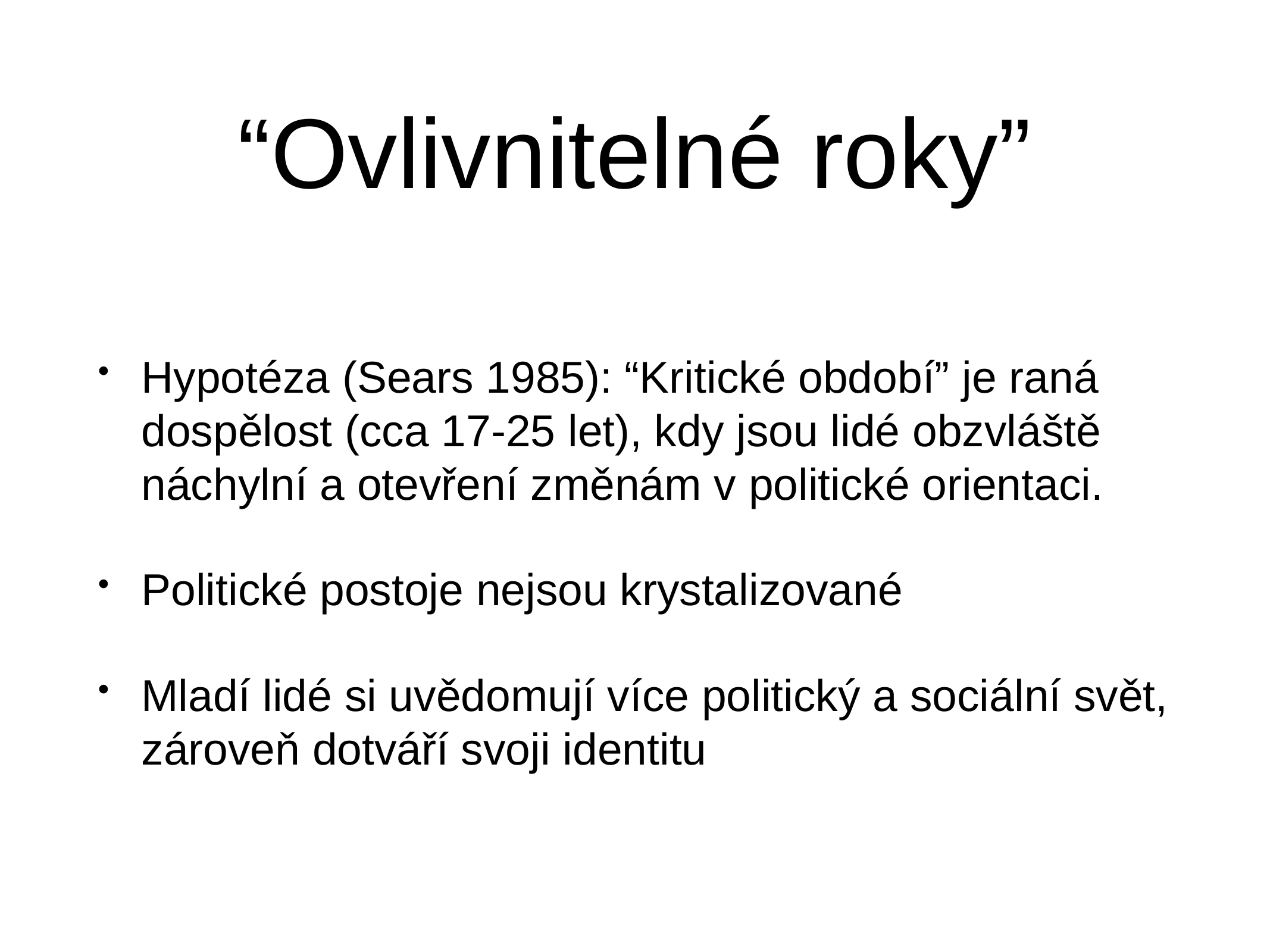

# “Ovlivnitelné roky”
Hypotéza (Sears 1985): “Kritické období” je raná dospělost (cca 17-25 let), kdy jsou lidé obzvláště náchylní a otevření změnám v politické orientaci.
Politické postoje nejsou krystalizované
Mladí lidé si uvědomují více politický a sociální svět, zároveň dotváří svoji identitu